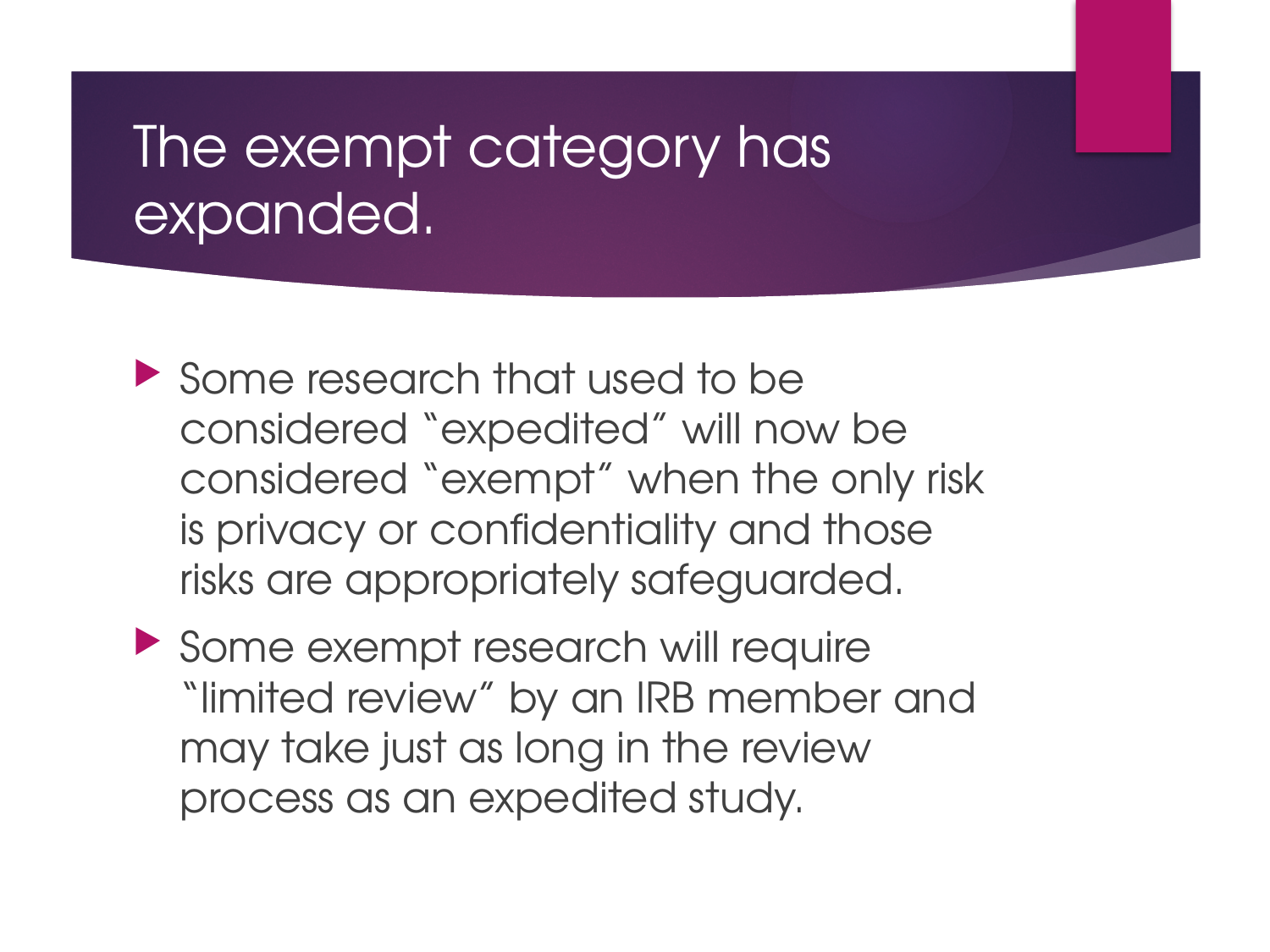

# The exempt category has expanded.
Some research that used to be considered “expedited” will now be considered “exempt” when the only risk is privacy or confidentiality and those risks are appropriately safeguarded.
Some exempt research will require “limited review” by an IRB member and may take just as long in the review process as an expedited study.